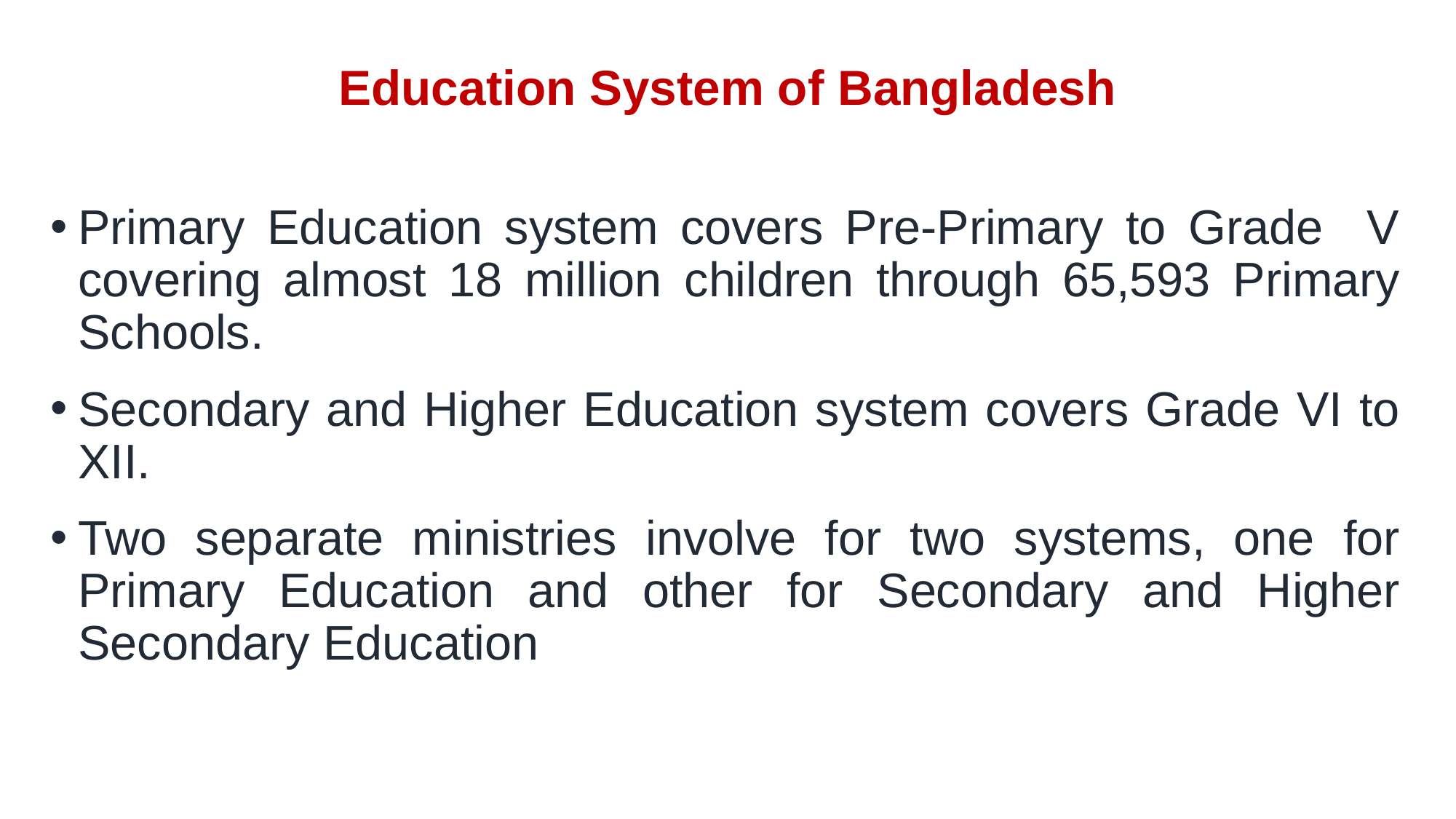

# Education System of Bangladesh

Primary Education system covers Pre-Primary to Grade  V covering almost 18 million children through 65,593 Primary Schools.
Secondary and Higher Education system covers Grade VI to XII.
Two separate ministries involve for two systems, one for Primary Education and other for Secondary and Higher Secondary Education